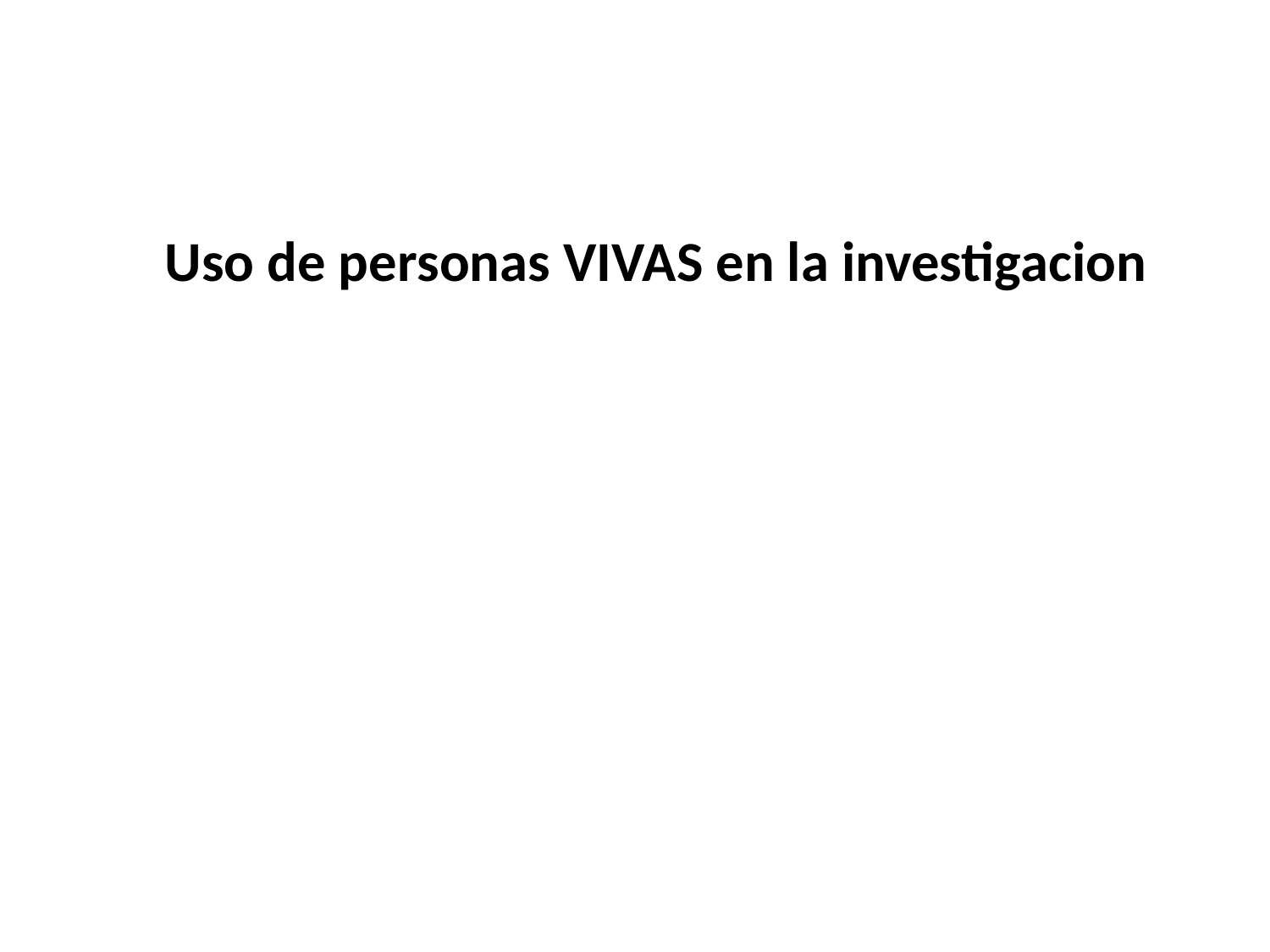

Uso de personas VIVAS en la investigacion